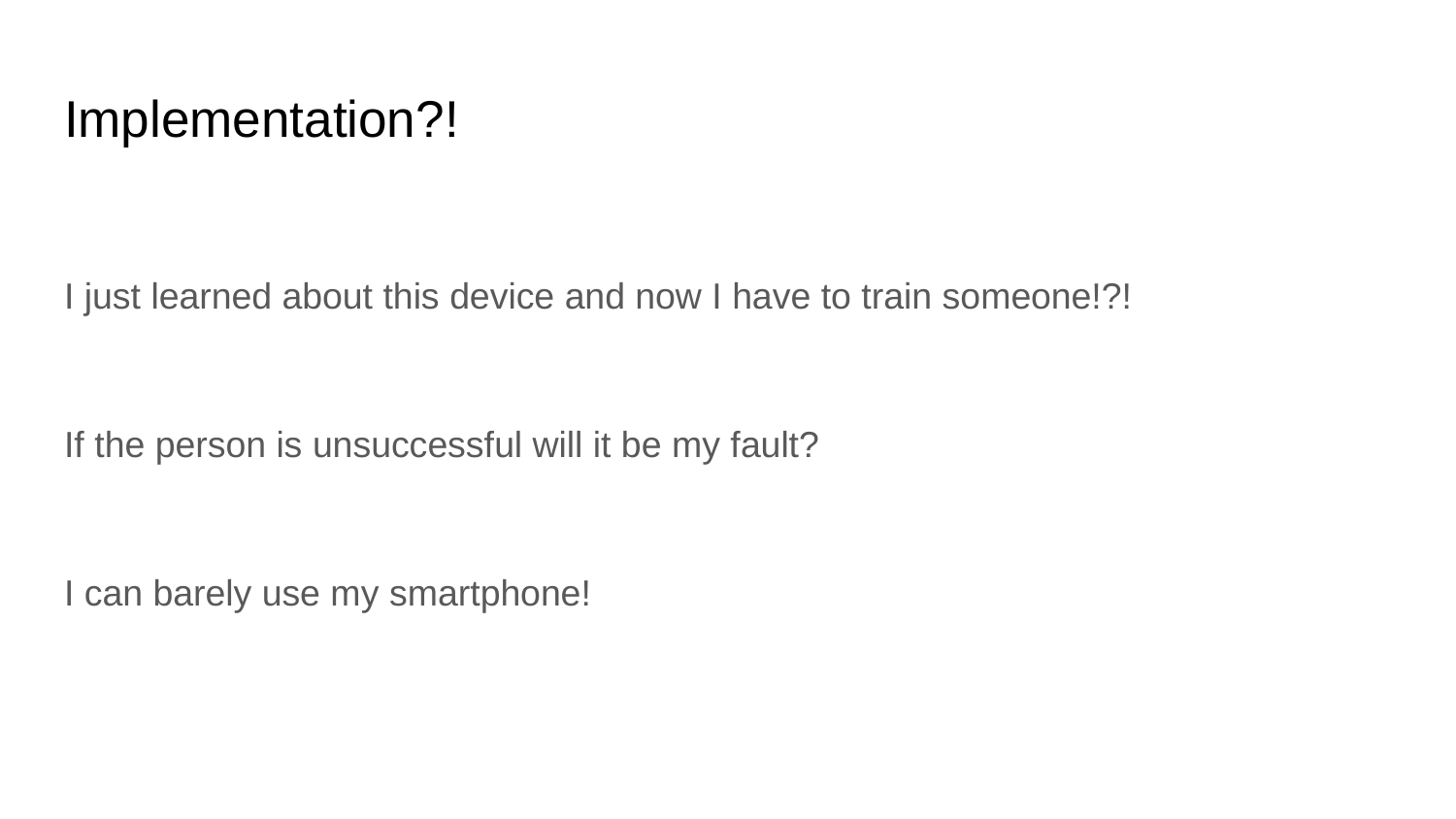

# Implementation?!

I just learned about this device and now I have to train someone!?!

If the person is unsuccessful will it be my fault?

I can barely use my smartphone!